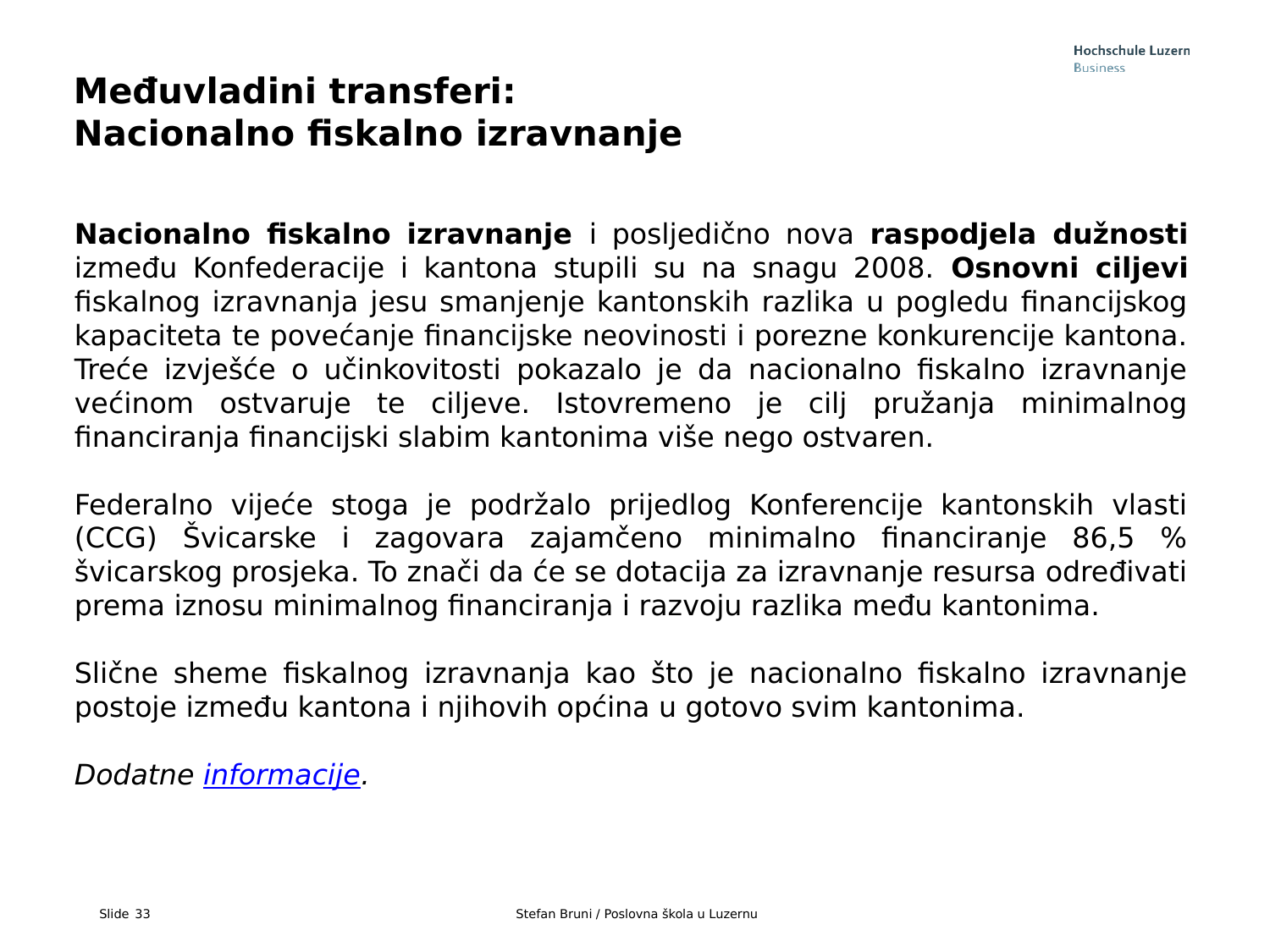

Međuvladini transferi:
Nacionalno fiskalno izravnanje
Nacionalno fiskalno izravnanje i posljedično nova raspodjela dužnosti između Konfederacije i kantona stupili su na snagu 2008. Osnovni ciljevi fiskalnog izravnanja jesu smanjenje kantonskih razlika u pogledu financijskog kapaciteta te povećanje financijske neovinosti i porezne konkurencije kantona. Treće izvješće o učinkovitosti pokazalo je da nacionalno fiskalno izravnanje većinom ostvaruje te ciljeve. Istovremeno je cilj pružanja minimalnog financiranja financijski slabim kantonima više nego ostvaren.

Federalno vijeće stoga je podržalo prijedlog Konferencije kantonskih vlasti (CCG) Švicarske i zagovara zajamčeno minimalno financiranje 86,5 % švicarskog prosjeka. To znači da će se dotacija za izravnanje resursa određivati prema iznosu minimalnog financiranja i razvoju razlika među kantonima.

Slične sheme fiskalnog izravnanja kao što je nacionalno fiskalno izravnanje postoje između kantona i njihovih općina u gotovo svim kantonima.

Dodatne informacije.
33			Stefan Bruni / Poslovna škola u Luzernu